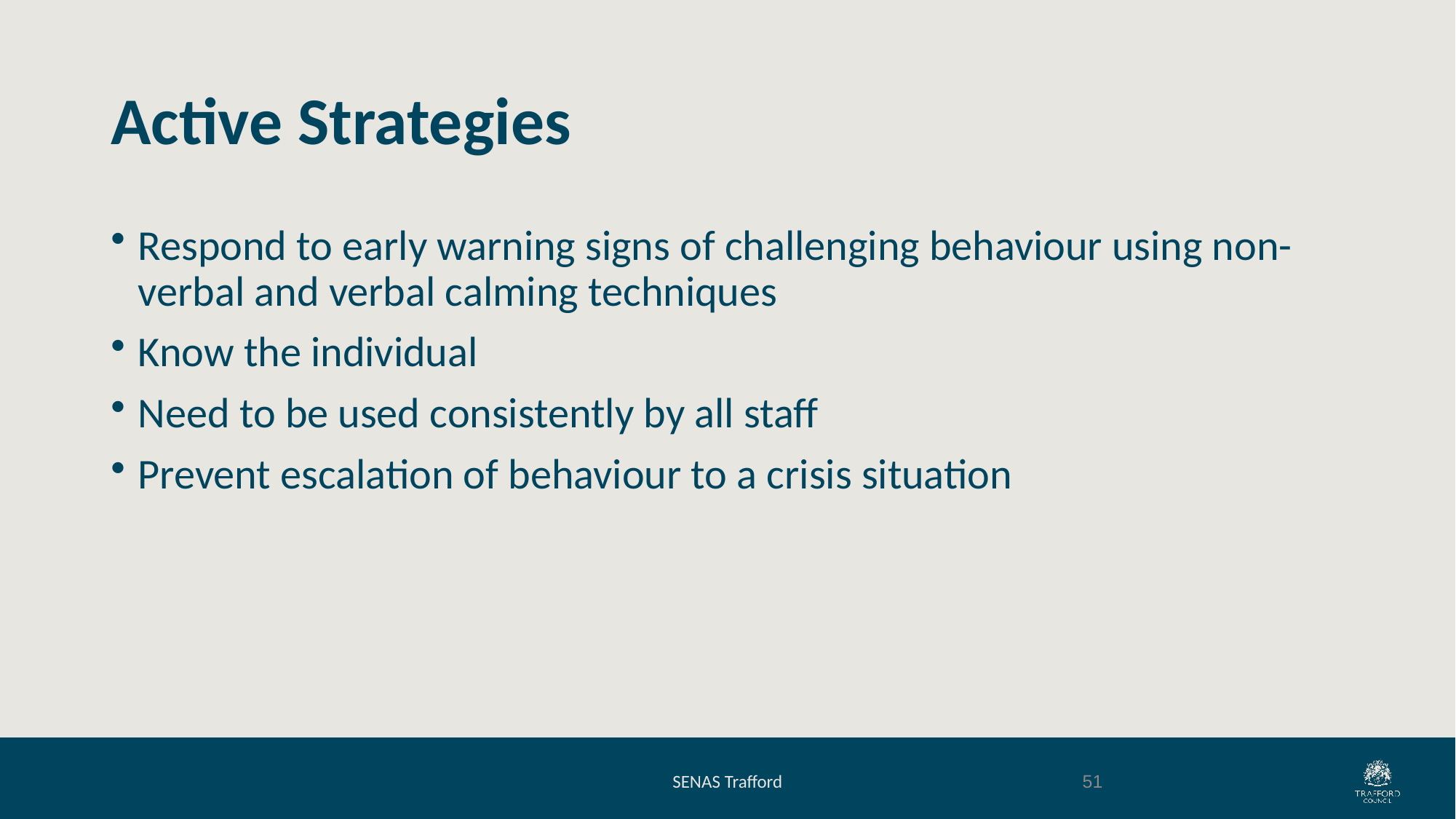

# Active Strategies
Respond to early warning signs of challenging behaviour using non-verbal and verbal calming techniques
Know the individual
Need to be used consistently by all staff
Prevent escalation of behaviour to a crisis situation
SENAS Trafford
51